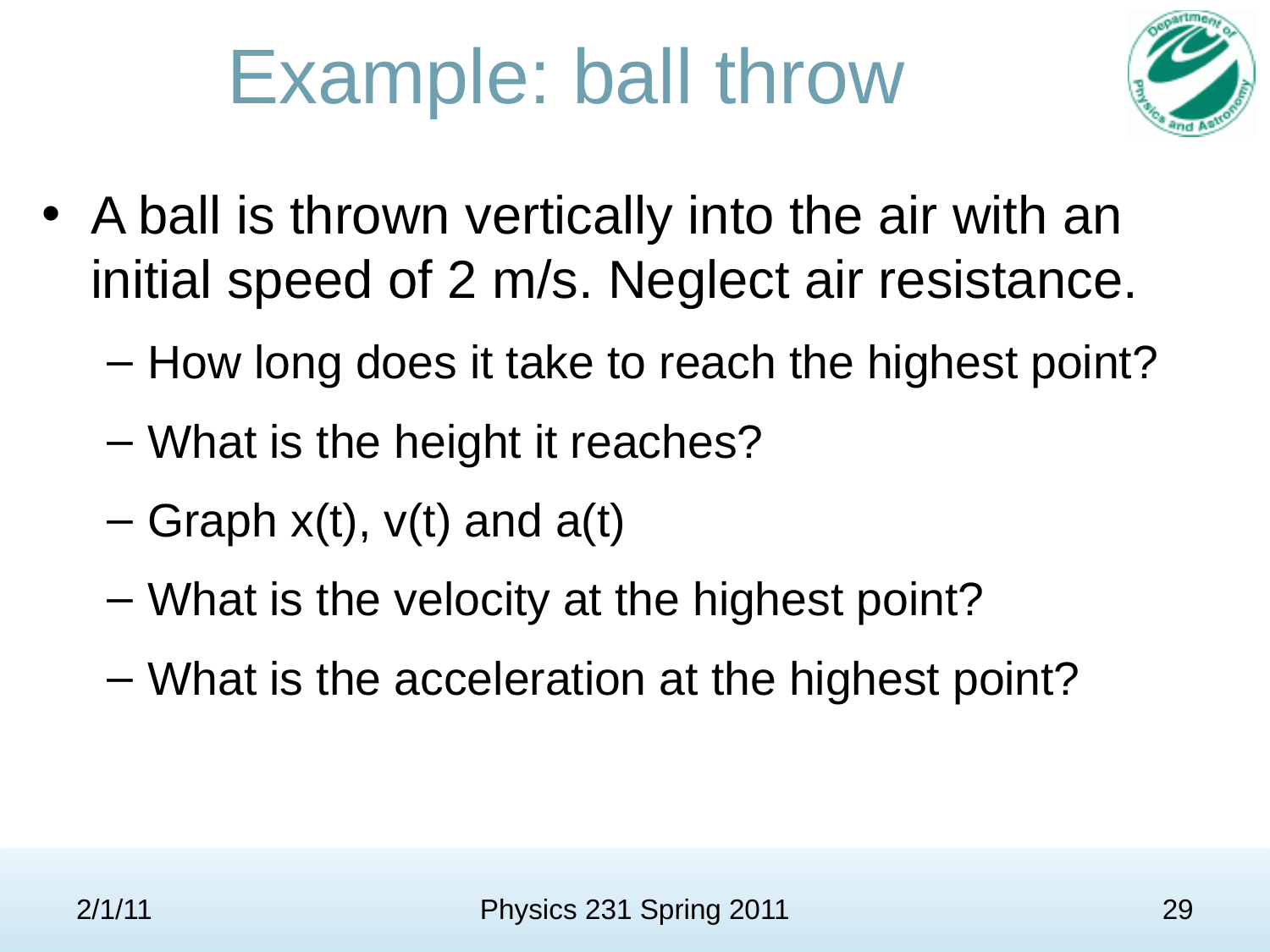

# Example: ball throw
A ball is thrown vertically into the air with an initial speed of 2 m/s. Neglect air resistance.
How long does it take to reach the highest point?
What is the height it reaches?
Graph x(t), v(t) and a(t)
What is the velocity at the highest point?
What is the acceleration at the highest point?
2/1/11
Physics 231 Spring 2011
29